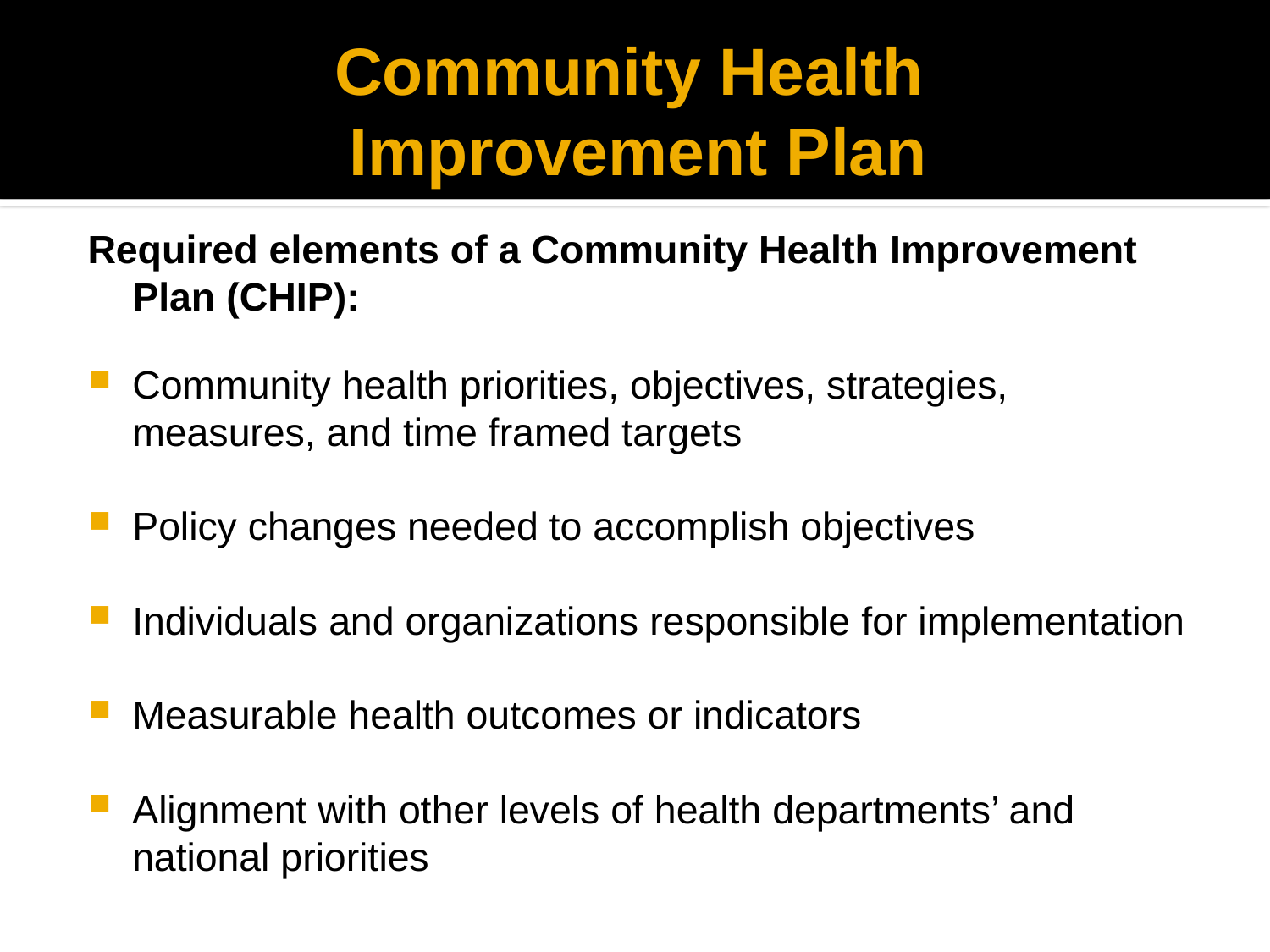

# Community Health Improvement Plan
Required elements of a Community Health Improvement Plan (CHIP):

Community health priorities, objectives, strategies, measures, and time framed targets

Policy changes needed to accomplish objectives

Individuals and organizations responsible for implementation

Measurable health outcomes or indicators

Alignment with other levels of health departments’ and national priorities